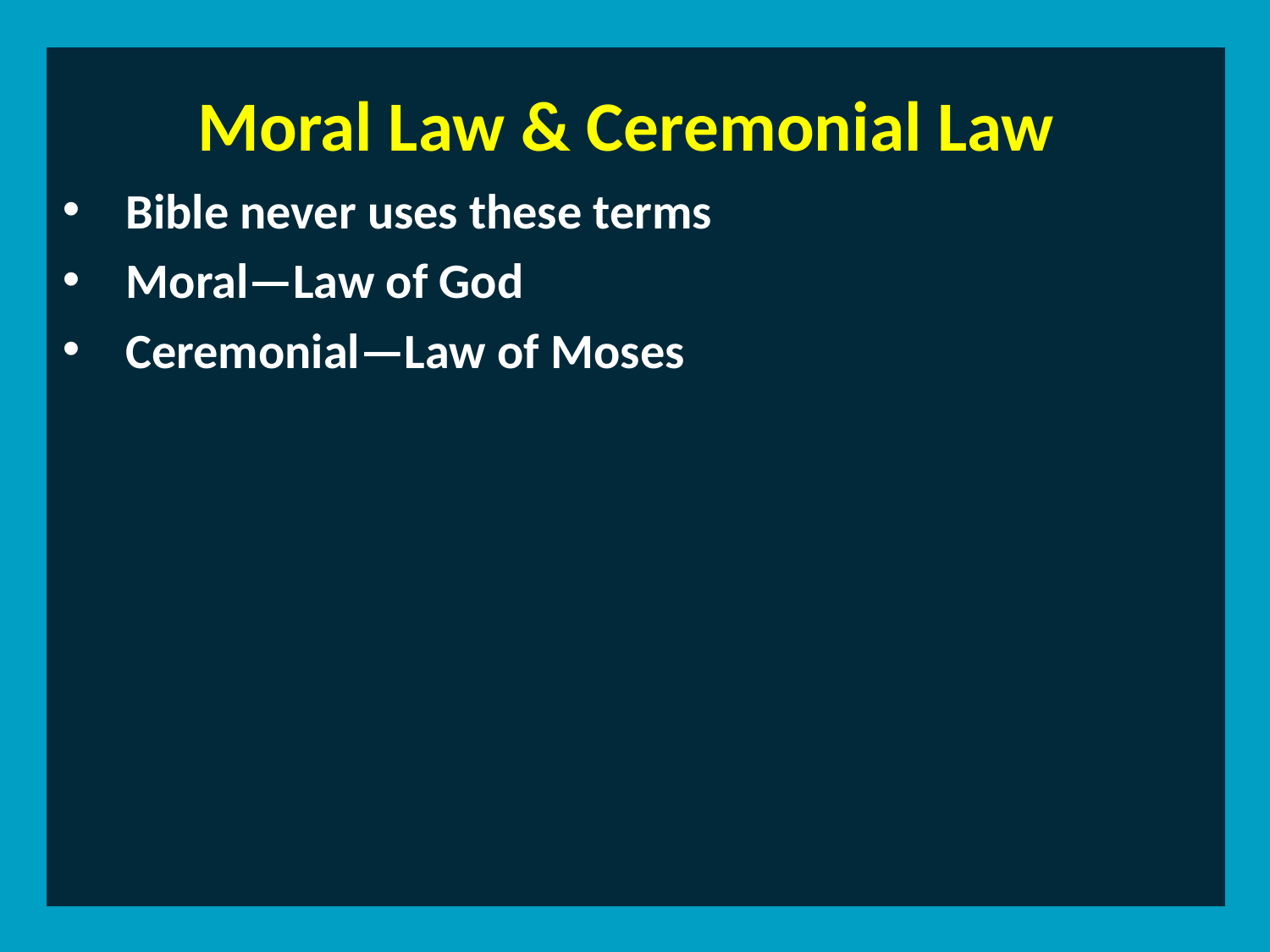

Moral Law & Ceremonial Law
Bible never uses these terms
Moral—Law of God
Ceremonial—Law of Moses